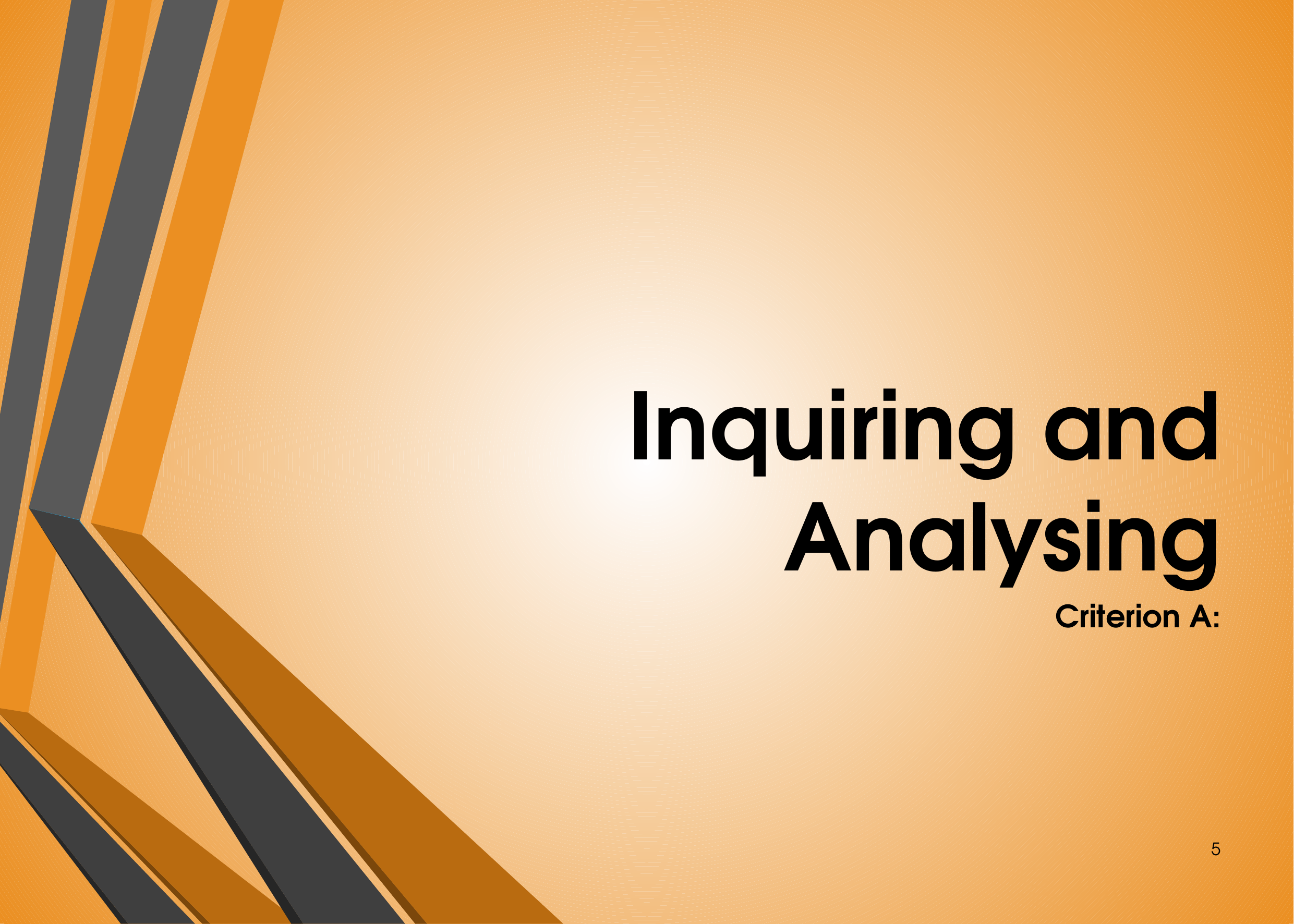

# Inquiring and Analysing
Criterion A:
5